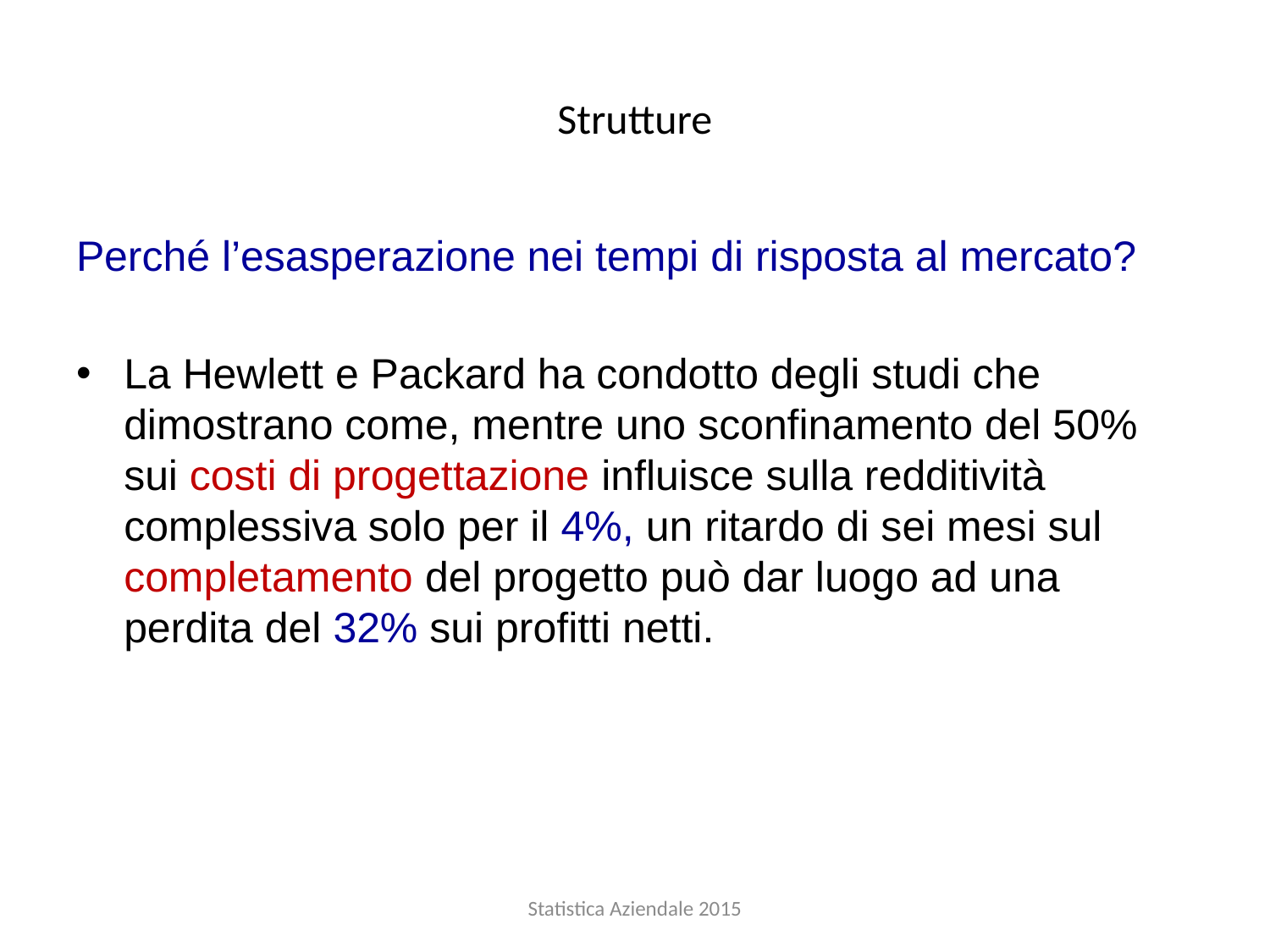

# Strutture
Perché l’esasperazione nei tempi di risposta al mercato?

La Hewlett e Packard ha condotto degli studi che dimostrano come, mentre uno sconfinamento del 50% sui costi di progettazione influisce sulla redditività complessiva solo per il 4%, un ritardo di sei mesi sul completamento del progetto può dar luogo ad una perdita del 32% sui profitti netti.

Statistica Aziendale 2015